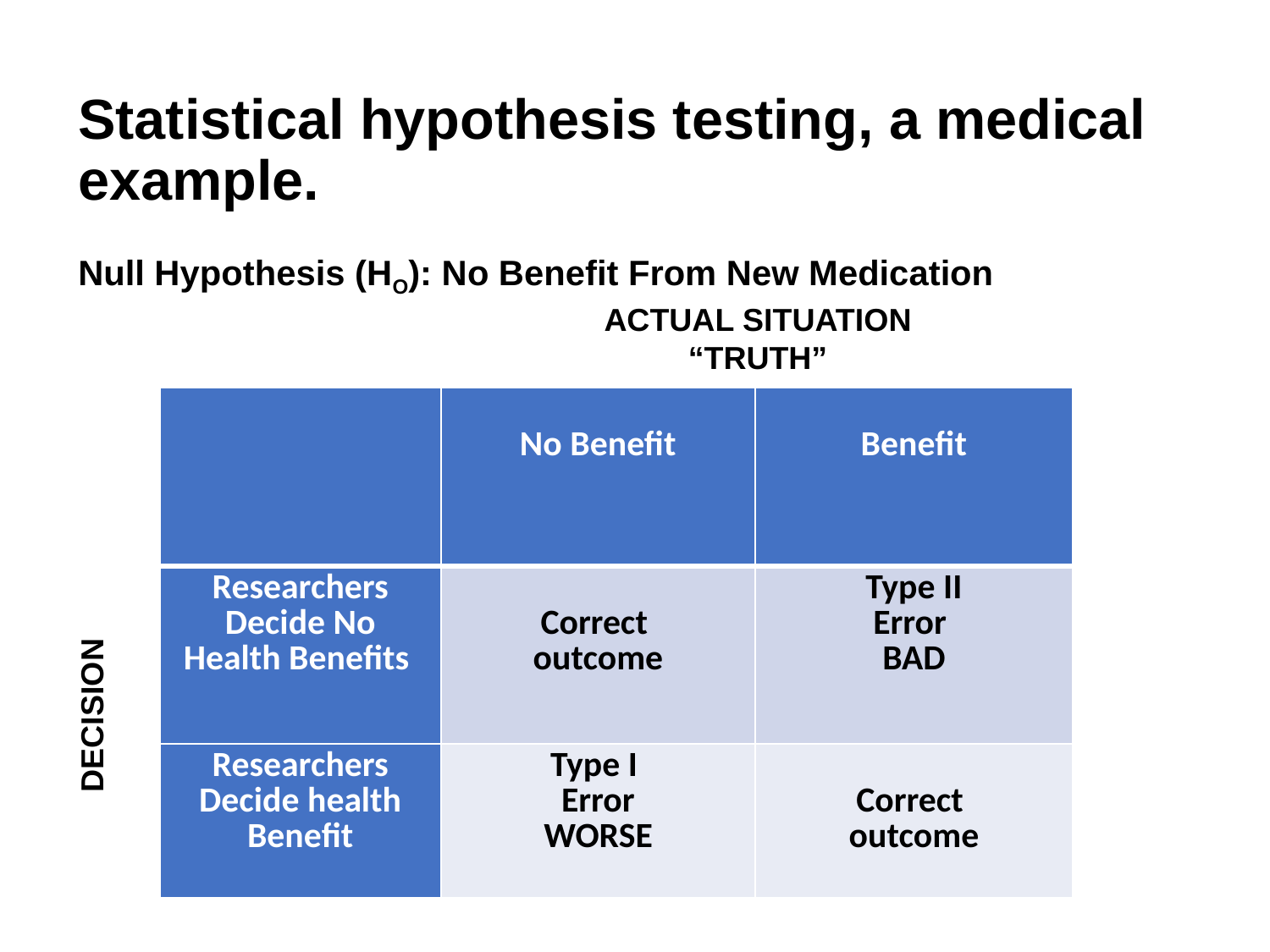

# Statistical hypothesis testing, a medical example. Null Hypothesis (HO): No Benefit From New Medication
ACTUAL SITUATION
“TRUTH”
|  | No Benefit | Benefit |
| --- | --- | --- |
| Researchers Decide No Health Benefits | Correct outcome | Type II Error BAD |
| Researchers Decide health Benefit | Type I Error WORSE | Correct outcome |
DECISION